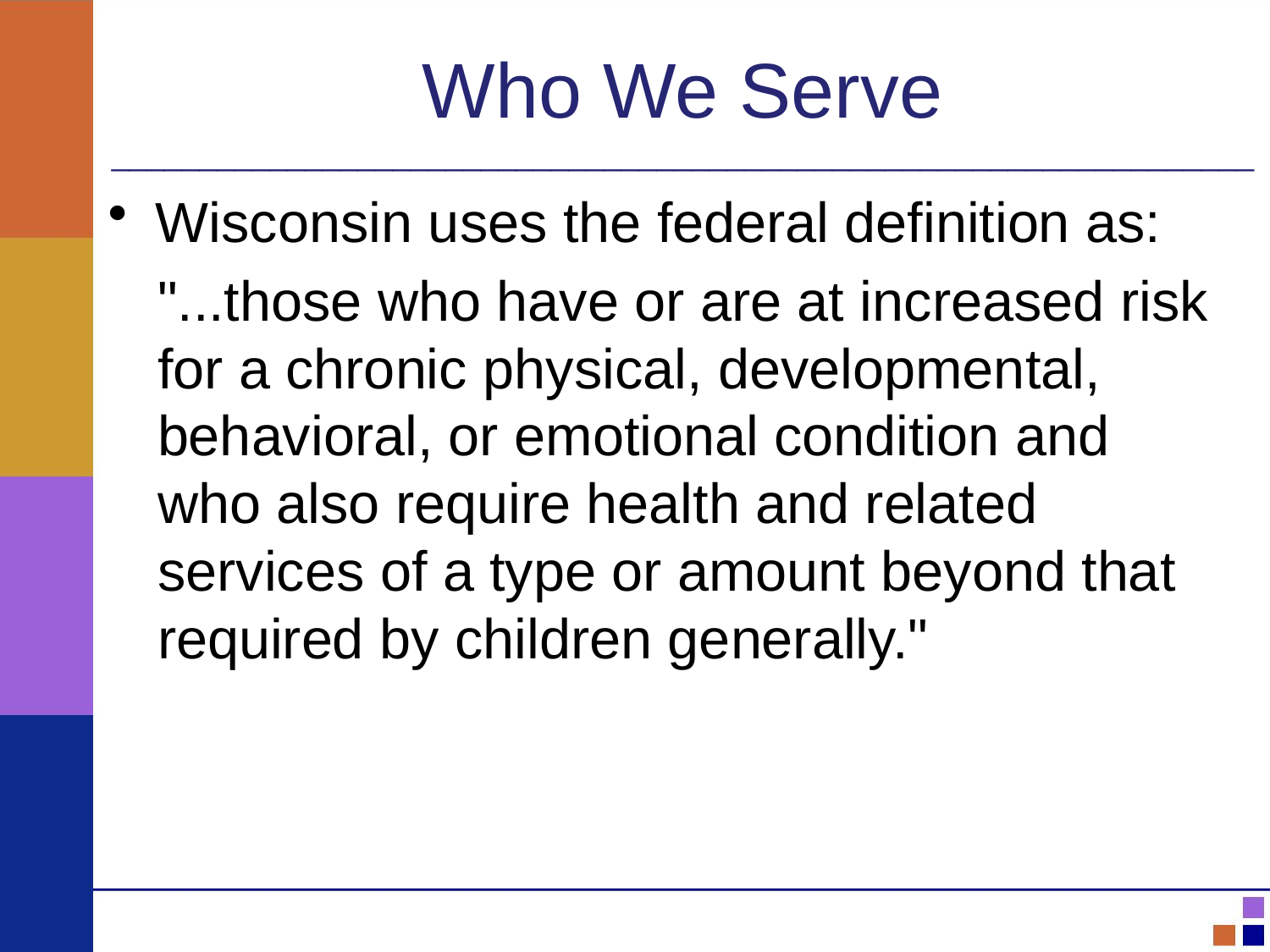

Who We Serve
_________________________________________________________________
Wisconsin uses the federal definition as:
"...those who have or are at increased risk for a chronic physical, developmental, behavioral, or emotional condition and who also require health and related services of a type or amount beyond that required by children generally."